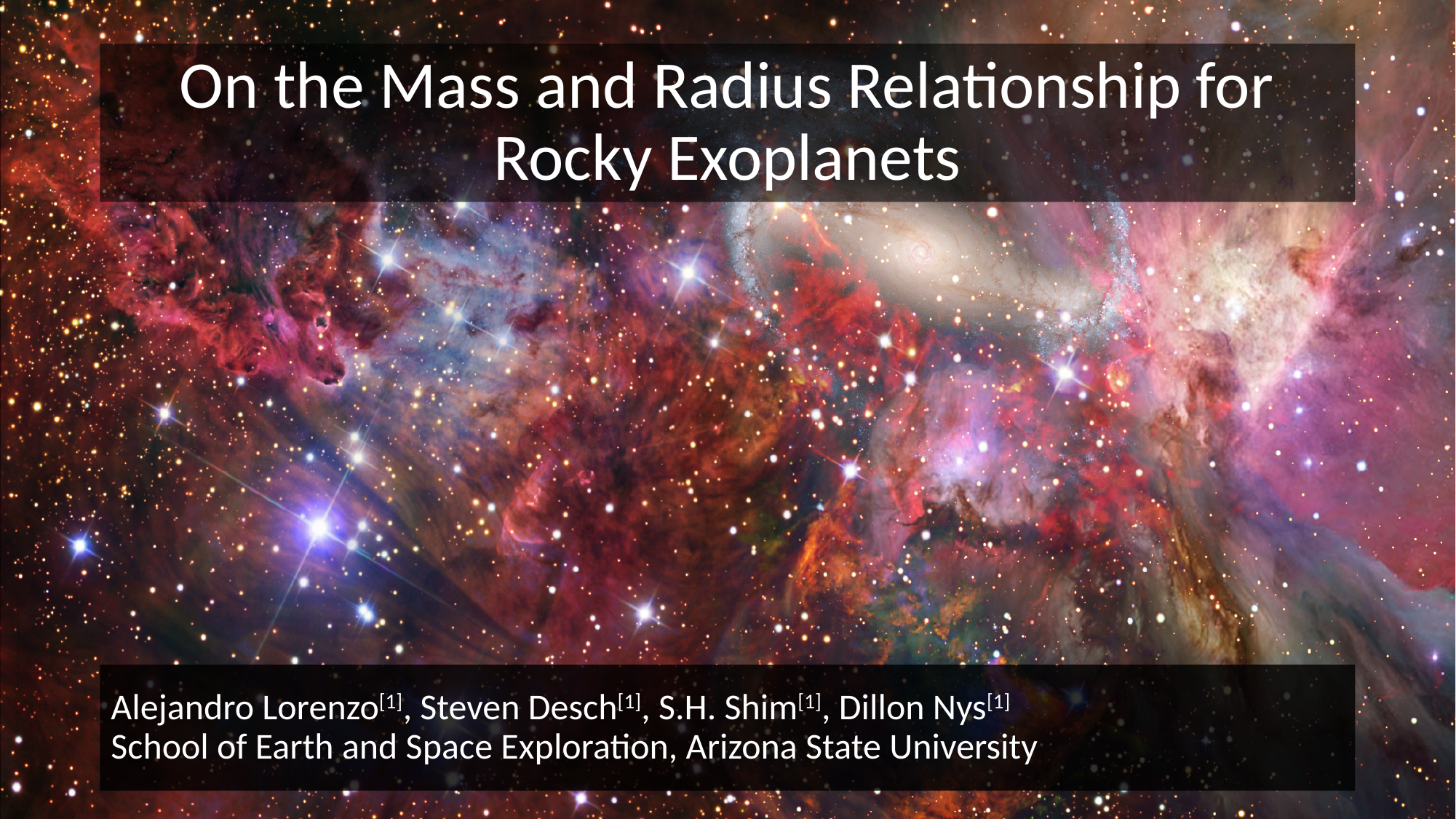

# On the Mass and Radius Relationship for Rocky Exoplanets
Alejandro Lorenzo[1], Steven Desch[1], S.H. Shim[1], Dillon Nys[1]
School of Earth and Space Exploration, Arizona State University